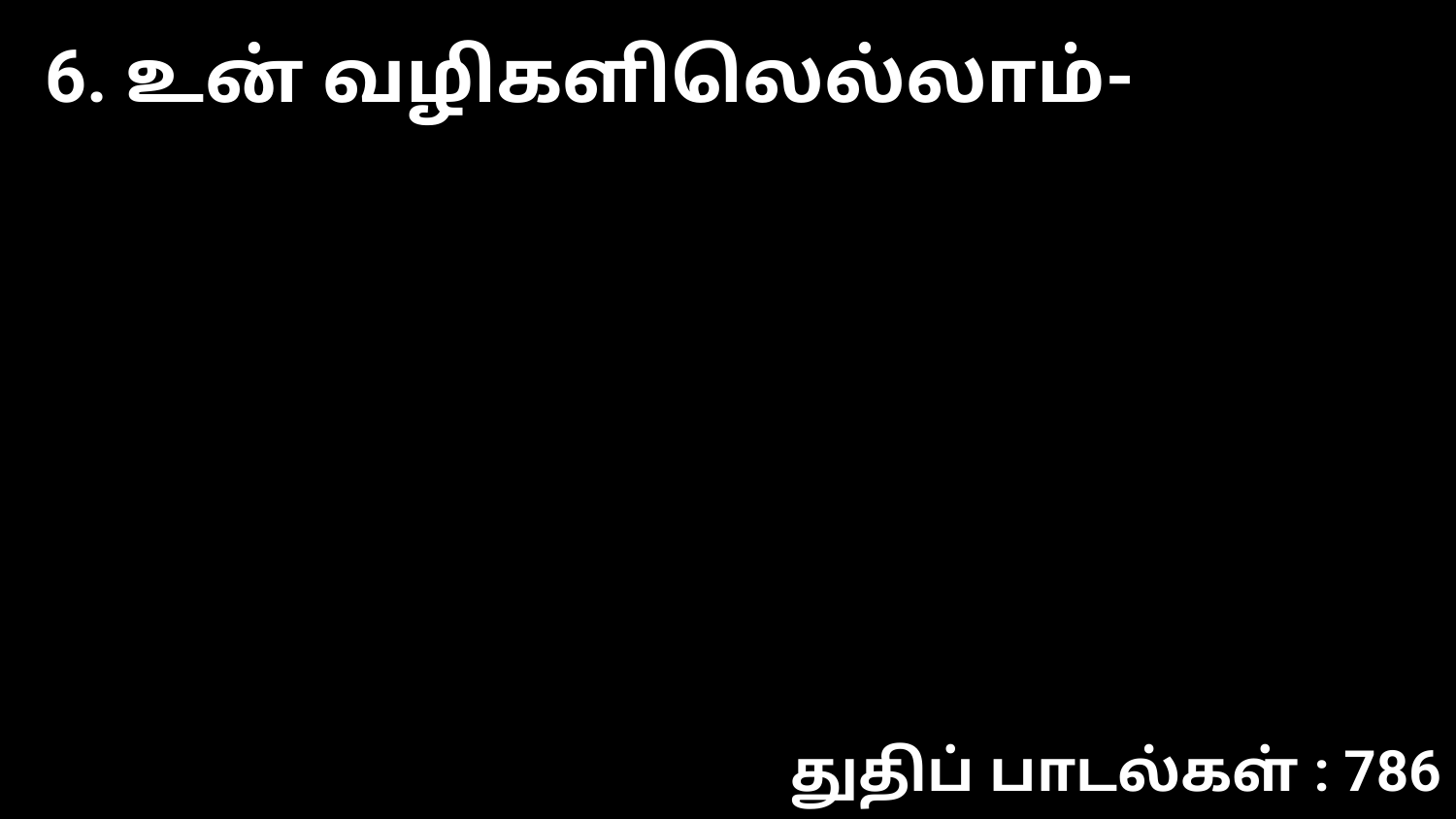

6. உன் வழிகளிலெல்லாம்-
துதிப் பாடல்கள் : 786